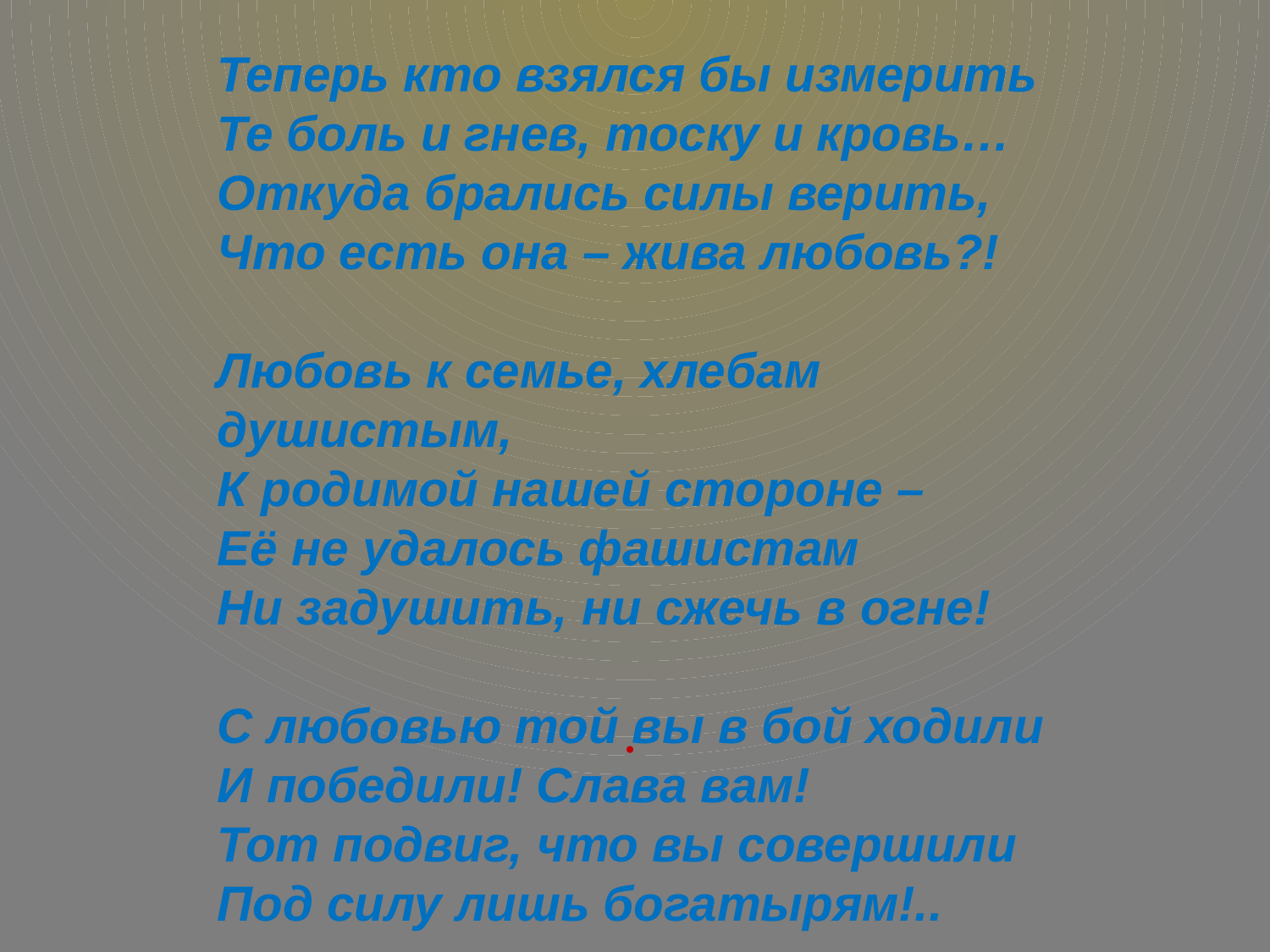

Теперь кто взялся бы измерить
Те боль и гнев, тоску и кровь…
Откуда брались силы верить,
Что есть она – жива любовь?!
Любовь к семье, хлебам душистым,
К родимой нашей стороне –
Её не удалось фашистам
Ни задушить, ни сжечь в огне!
С любовью той вы в бой ходили
И победили! Слава вам!
Тот подвиг, что вы совершили
Под силу лишь богатырям!..
.